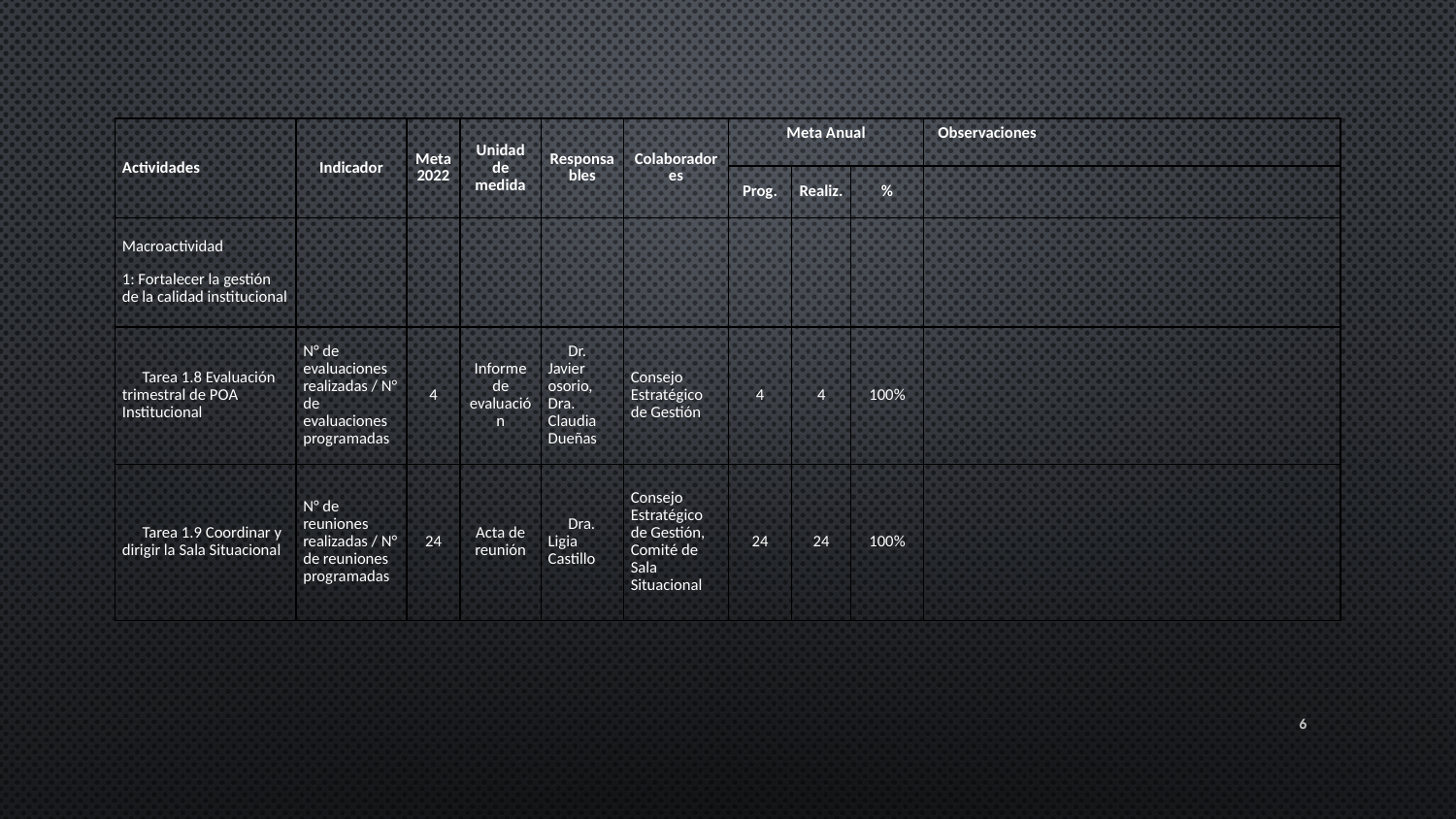

| Actividades | Indicador | Meta 2022 | Unidad de medida | Responsables | Colaboradores | Meta Anual |  |  | Observaciones |
| --- | --- | --- | --- | --- | --- | --- | --- | --- | --- |
|  |  |  |  |  |  | Prog. | Realiz. | % |  |
| Macroactividad 1: Fortalecer la gestión de la calidad institucional |  |  |  |  |  |  |  |  |  |
| Tarea 1.8 Evaluación trimestral de POA Institucional | N° de evaluaciones realizadas / N° de evaluaciones programadas | 4 | Informe de evaluación | Dr. Javier osorio, Dra. Claudia Dueñas | Consejo Estratégico de Gestión | 4 | 4 | 100% |  |
| Tarea 1.9 Coordinar y dirigir la Sala Situacional | N° de reuniones realizadas / N° de reuniones programadas | 24 | Acta de reunión | Dra. Ligia Castillo | Consejo Estratégico de Gestión, Comité de Sala Situacional | 24 | 24 | 100% |  |
6